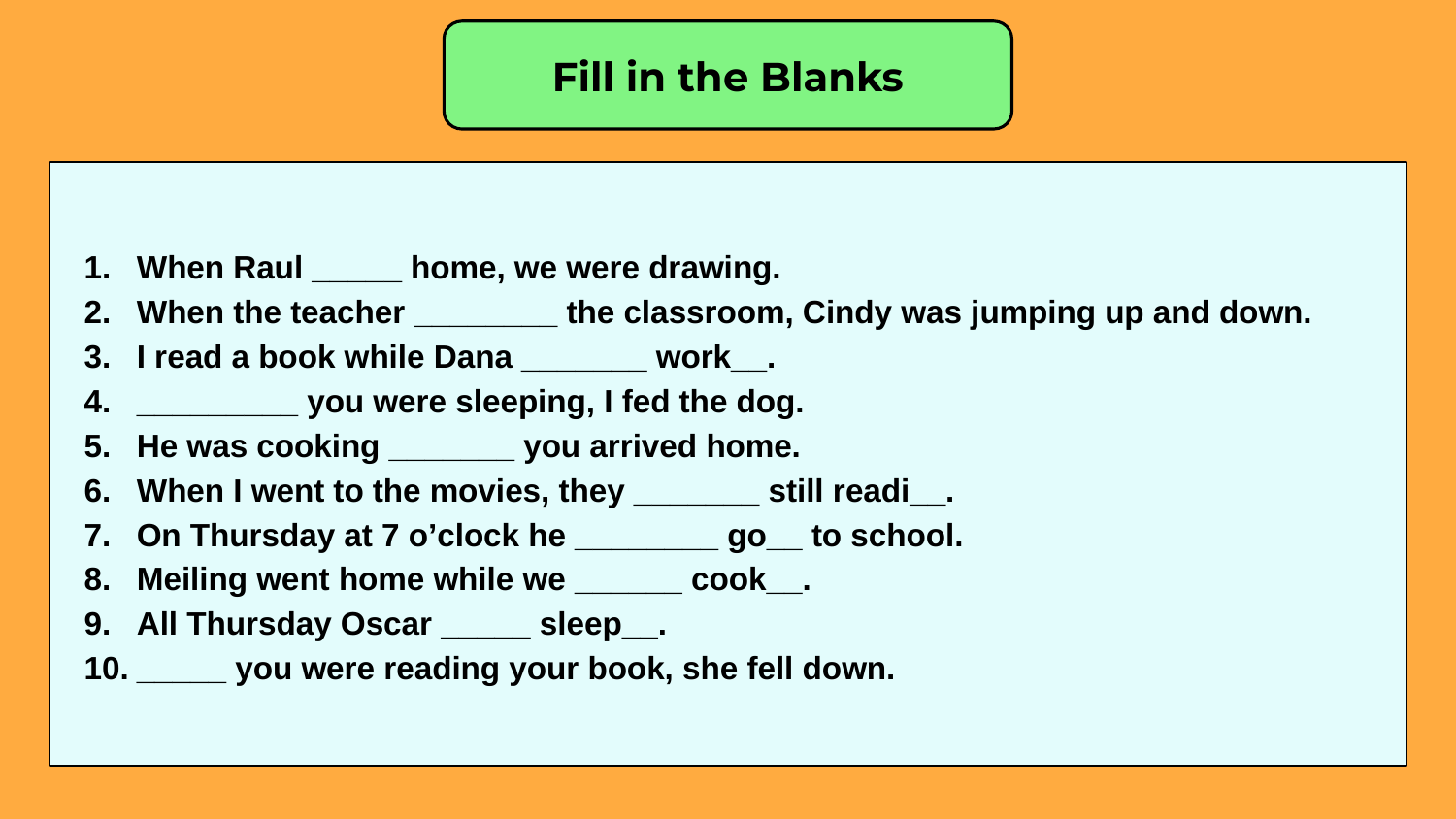

Fill in the Blanks
When Raul _____ home, we were drawing.
When the teacher ________ the classroom, Cindy was jumping up and down.
I read a book while Dana _______ work__.
_________ you were sleeping, I fed the dog.
He was cooking _______ you arrived home.
When I went to the movies, they _______ still readi__.
On Thursday at 7 o’clock he ________ go__ to school.
Meiling went home while we ______ cook__.
All Thursday Oscar _____ sleep__.
_____ you were reading your book, she fell down.